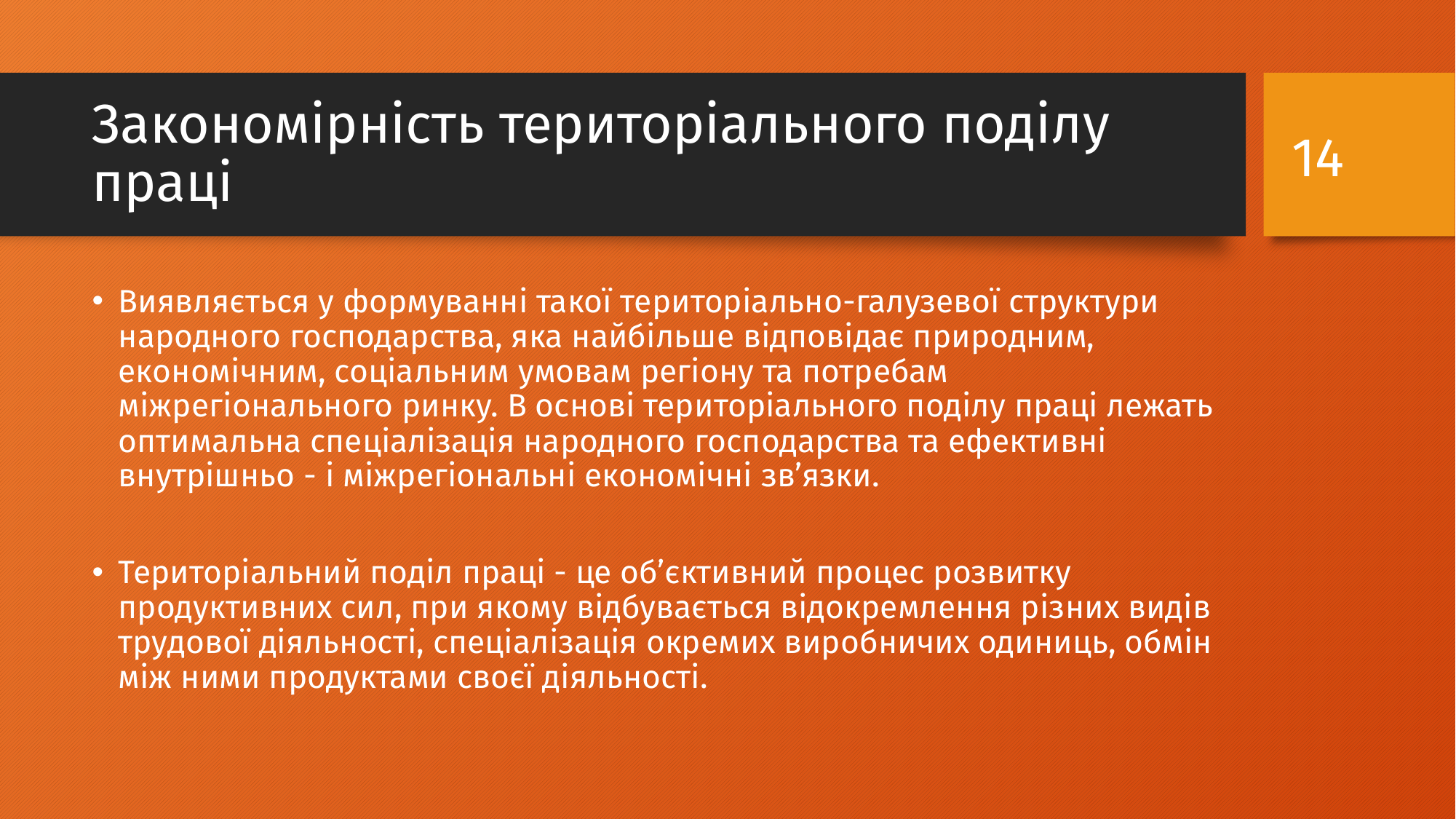

14
# Закономірність територіального поділу праці
Виявляється у формуванні такої територіально-галузевої структури народного господарства, яка найбільше відповідає природним, економічним, соціальним умовам регіону та потребам міжрегіонального ринку. В основі територіального поділу праці лежать оптимальна спеціалізація народного господарства та ефективні внутрішньо - і міжрегіональні економічні зв’язки.

Територіальний поділ праці - це об’єктивний процес розвитку продуктивних сил, при якому відбувається відокремлення різних видів трудової діяльності, спеціалізація окремих виробничих одиниць, обмін між ними продуктами своєї діяльності.